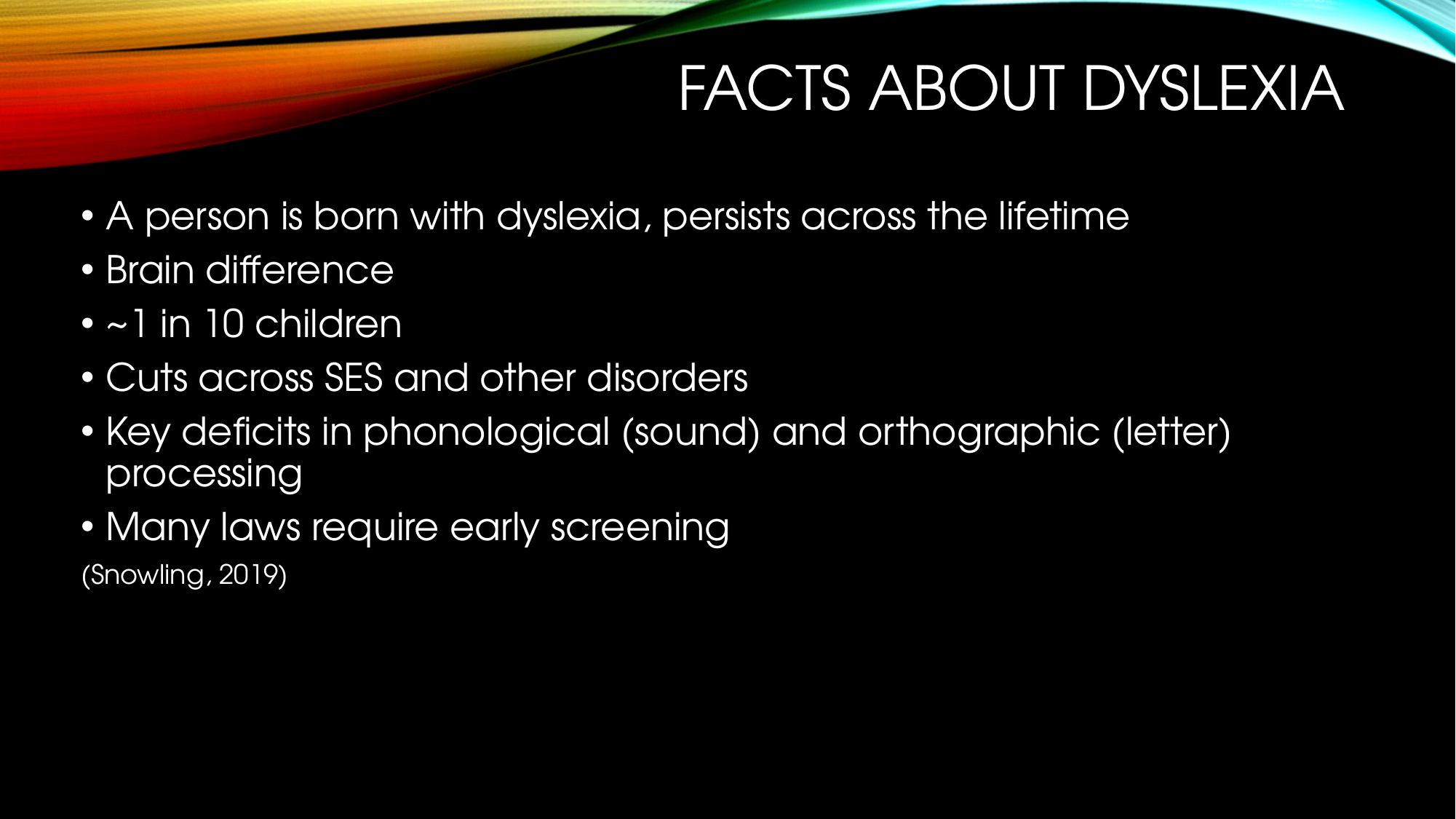

# Facts about Dyslexia
A person is born with dyslexia, persists across the lifetime
Brain difference
~1 in 10 children
Cuts across SES and other disorders
Key deficits in phonological (sound) and orthographic (letter) processing
Many laws require early screening
(Snowling, 2019)